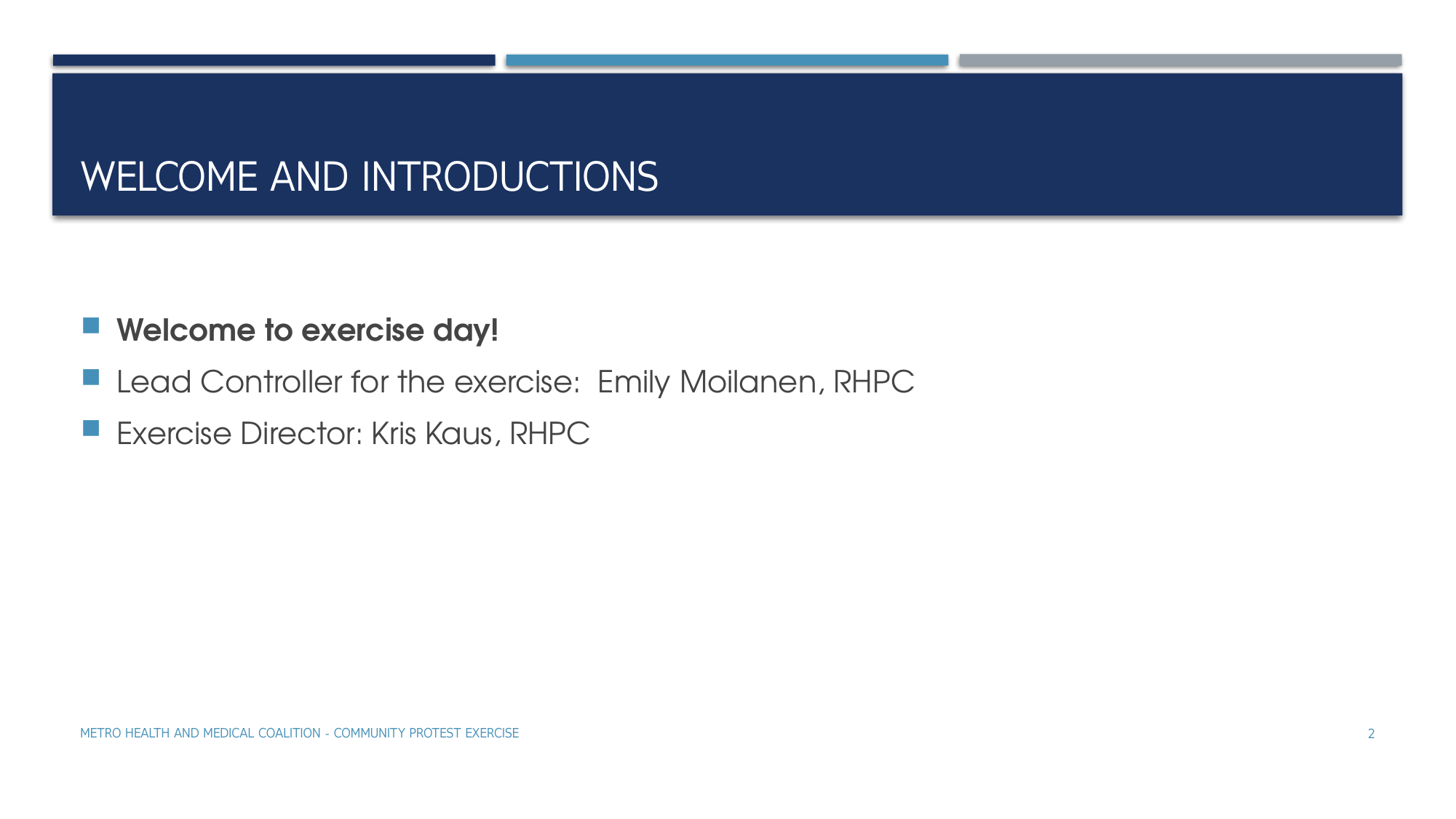

# Welcome and Introductions
Welcome to exercise day!
Lead Controller for the exercise:  Emily Moilanen, RHPC
Exercise Director: Kris Kaus, RHPC

Metro Health and Medical Coalition - Community Protest Exercise
2